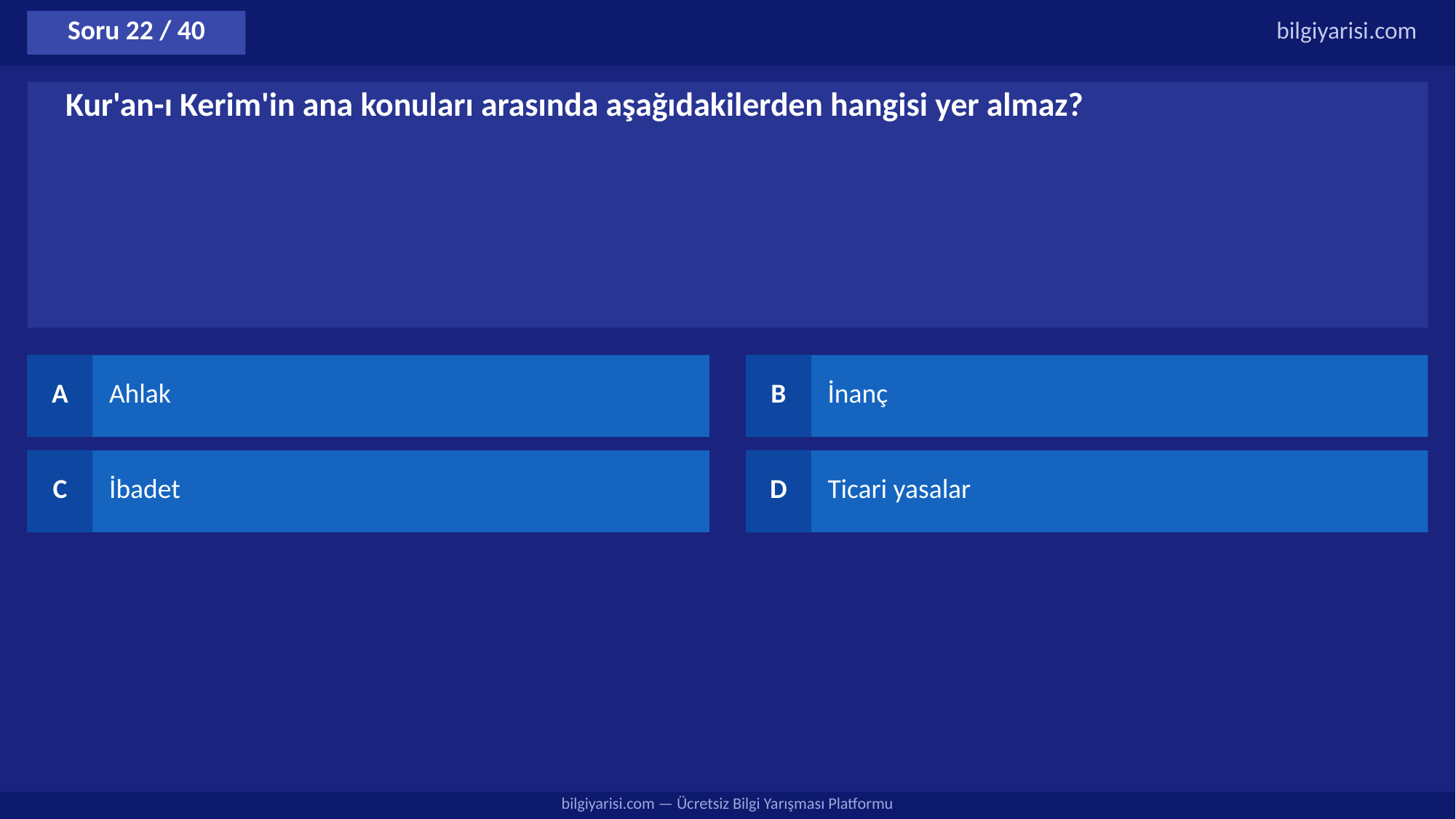

Soru 22 / 40
bilgiyarisi.com

Kur'an-ı Kerim'in ana konuları arasında aşağıdakilerden hangisi yer almaz?

A
Ahlak

B
İnanç

C
İbadet

D
Ticari yasalar
bilgiyarisi.com — Ücretsiz Bilgi Yarışması Platformu